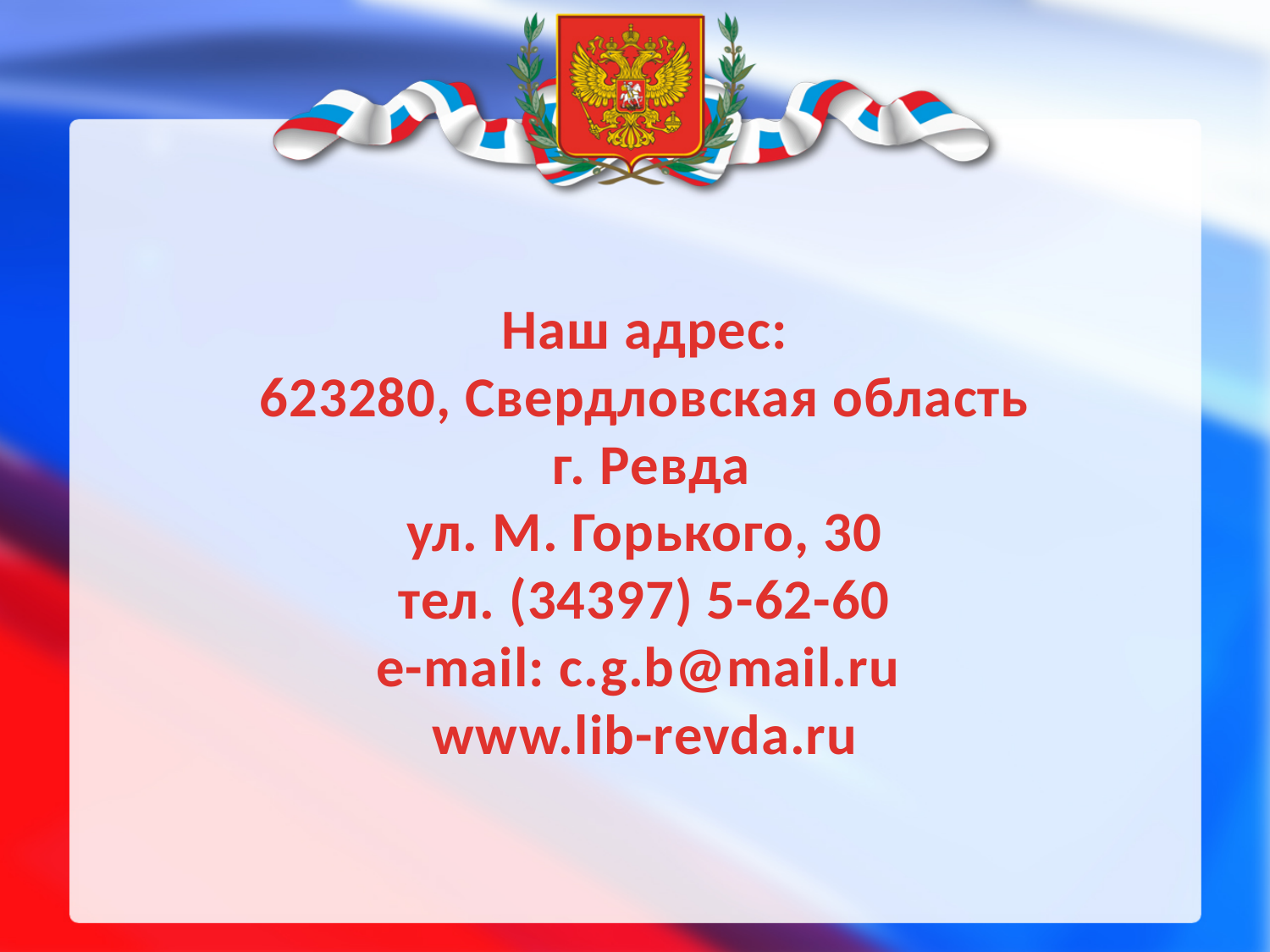

Наш адрес:
623280, Свердловская область
 г. Ревда
ул. М. Горького, 30
тел. (34397) 5-62-60
e-mail: c.g.b@mail.ru
www.lib-revda.ru